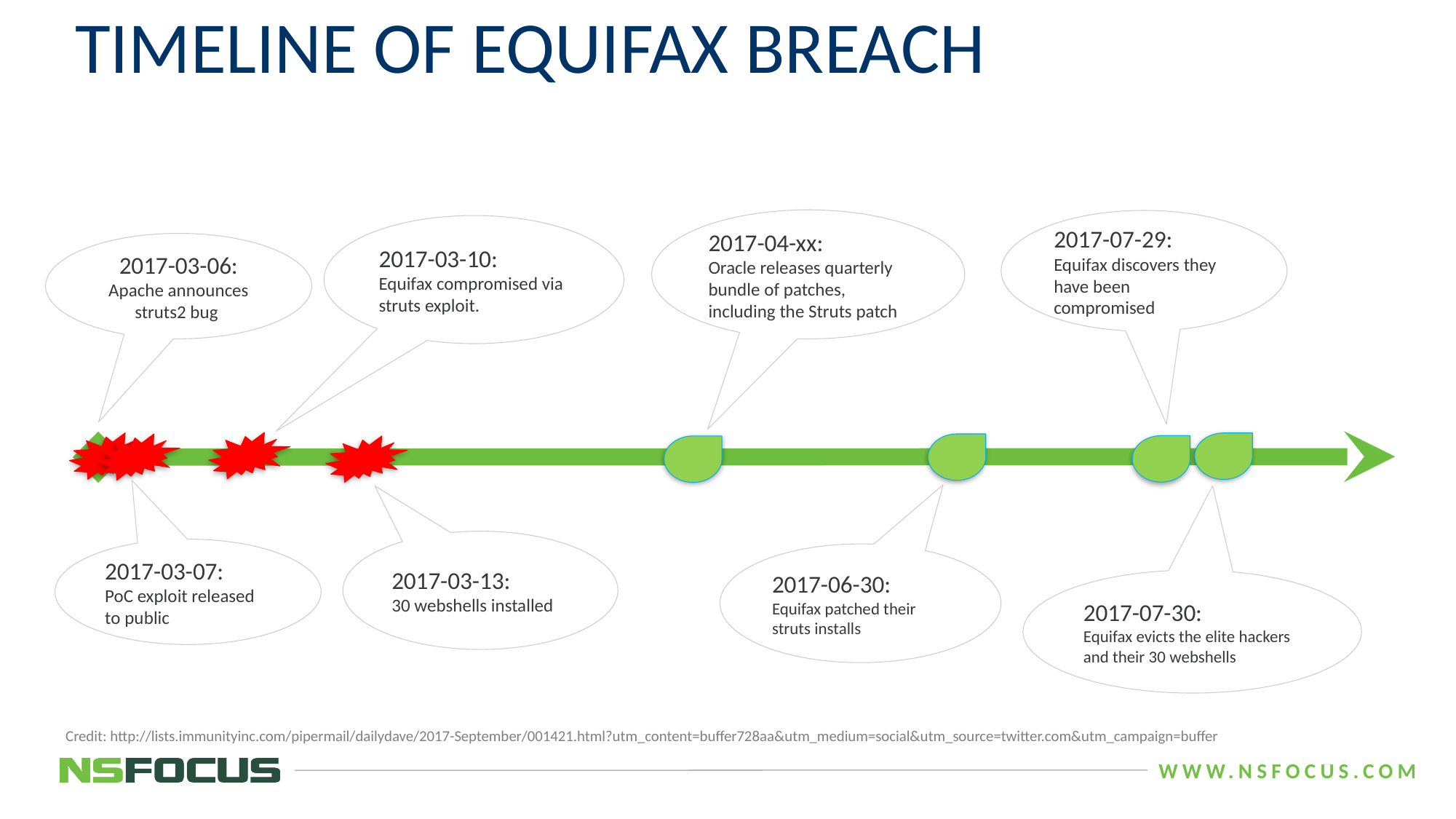

# Timeline of Equifax breach
2017-04-xx:
Oracle releases quarterly bundle of patches, including the Struts patch

2017-07-29:
Equifax discovers they have been compromised

2017-03-10:
Equifax compromised via struts exploit.

2017-03-06: Apache announces struts2 bug

2017-07-30:
Equifax evicts the elite hackers and their 30 webshells

2017-03-07:
PoC exploit released to public

2017-06-30:
Equifax patched their struts installs

2017-03-13:
30 webshells installed
Credit: http://lists.immunityinc.com/pipermail/dailydave/2017-September/001421.html?utm_content=buffer728aa&utm_medium=social&utm_source=twitter.com&utm_campaign=buffer